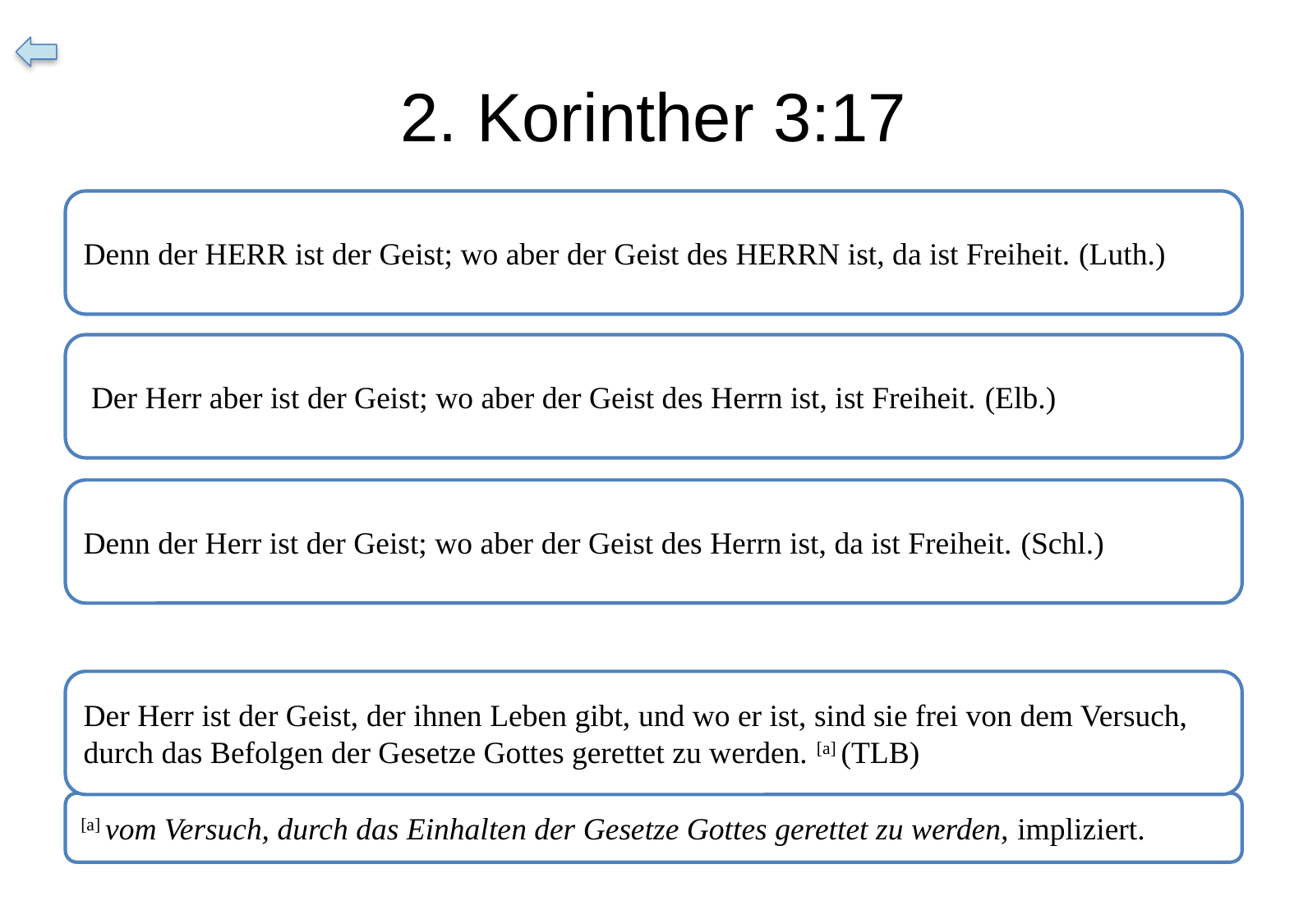

# 2. Korinther 3:17
Denn der HERR ist der Geist; wo aber der Geist des HERRN ist, da ist Freiheit. (Luth.)
 Der Herr aber ist der Geist; wo aber der Geist des Herrn ist, ist Freiheit. (Elb.)
Denn der Herr ist der Geist; wo aber der Geist des Herrn ist, da ist Freiheit. (Schl.)
Der Herr ist der Geist, der ihnen Leben gibt, und wo er ist, sind sie frei von dem Versuch, durch das Befolgen der Gesetze Gottes gerettet zu werden. [a] (TLB)
[a] vom Versuch, durch das Einhalten der Gesetze Gottes gerettet zu werden, impliziert.